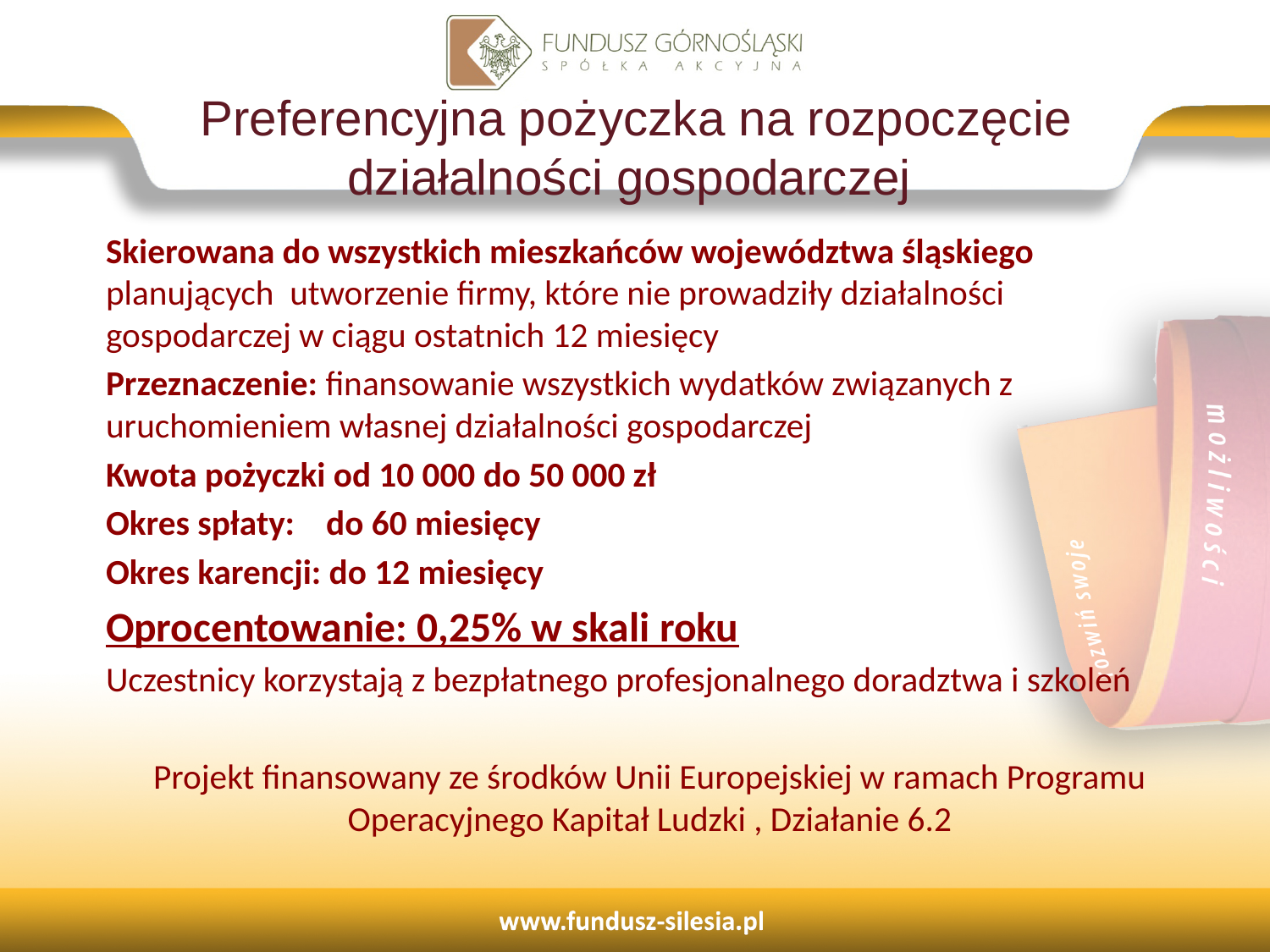

# Preferencyjna pożyczka na rozpoczęcie działalności gospodarczej
Skierowana do wszystkich mieszkańców województwa śląskiego planujących  utworzenie firmy, które nie prowadziły działalności gospodarczej w ciągu ostatnich 12 miesięcy
Przeznaczenie: finansowanie wszystkich wydatków związanych z uruchomieniem własnej działalności gospodarczej
Kwota pożyczki od 10 000 do 50 000 zł
Okres spłaty:    do 60 miesięcy
Okres karencji: do 12 miesięcy
Oprocentowanie: 0,25% w skali roku
Uczestnicy korzystają z bezpłatnego profesjonalnego doradztwa i szkoleń

Projekt finansowany ze środków Unii Europejskiej w ramach Programu Operacyjnego Kapitał Ludzki , Działanie 6.2